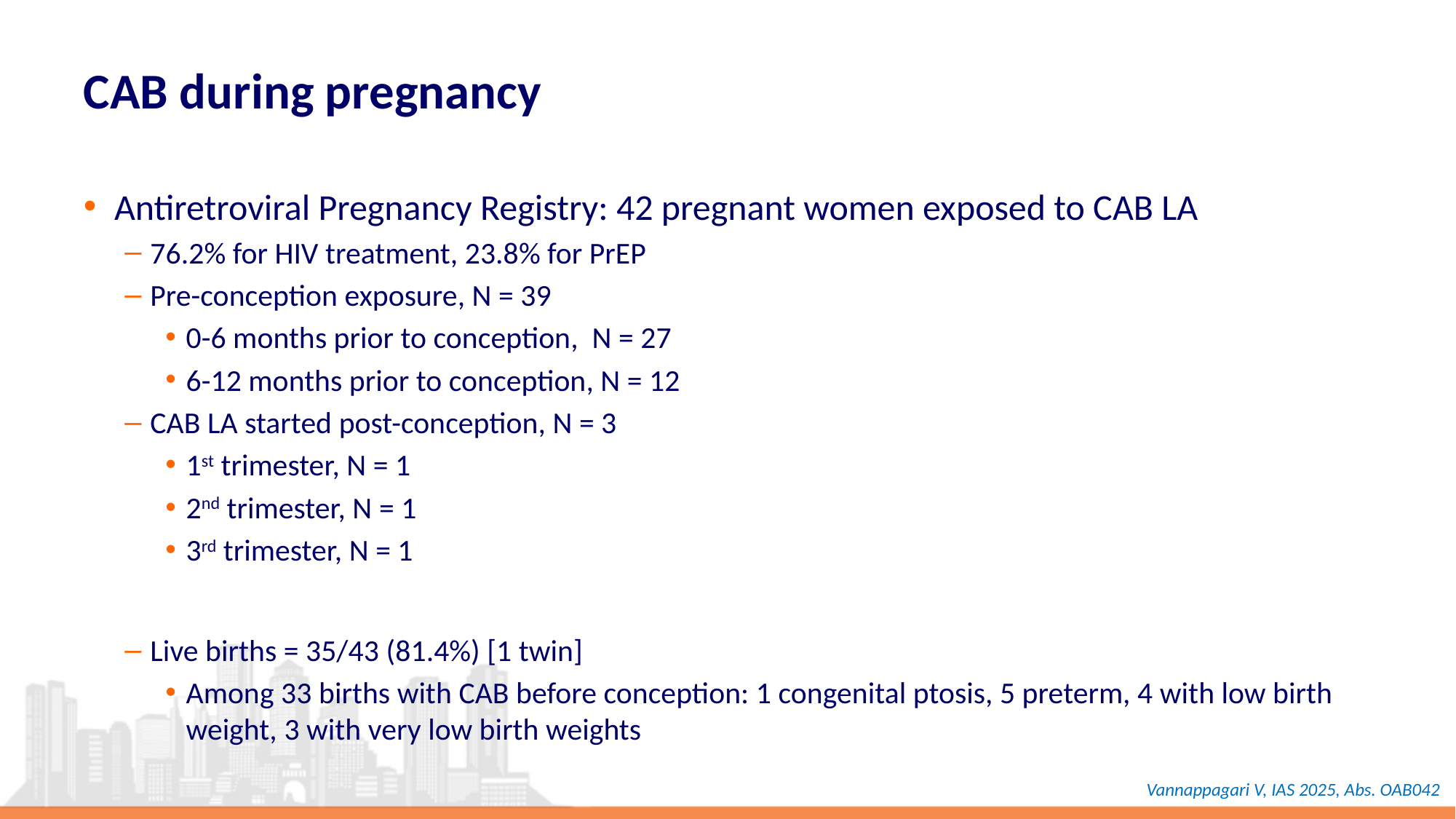

# CAB during pregnancy
Antiretroviral Pregnancy Registry: 42 pregnant women exposed to CAB LA
76.2% for HIV treatment, 23.8% for PrEP
Pre-conception exposure, N = 39
0-6 months prior to conception,  N = 27
6-12 months prior to conception, N = 12
CAB LA started post-conception, N = 3
1st trimester, N = 1
2nd trimester, N = 1
3rd trimester, N = 1

Live births = 35/43 (81.4%) [1 twin]
Among 33 births with CAB before conception: 1 congenital ptosis, 5 preterm, 4 with low birth weight, 3 with very low birth weights
Vannappagari V, IAS 2025, Abs. OAB042